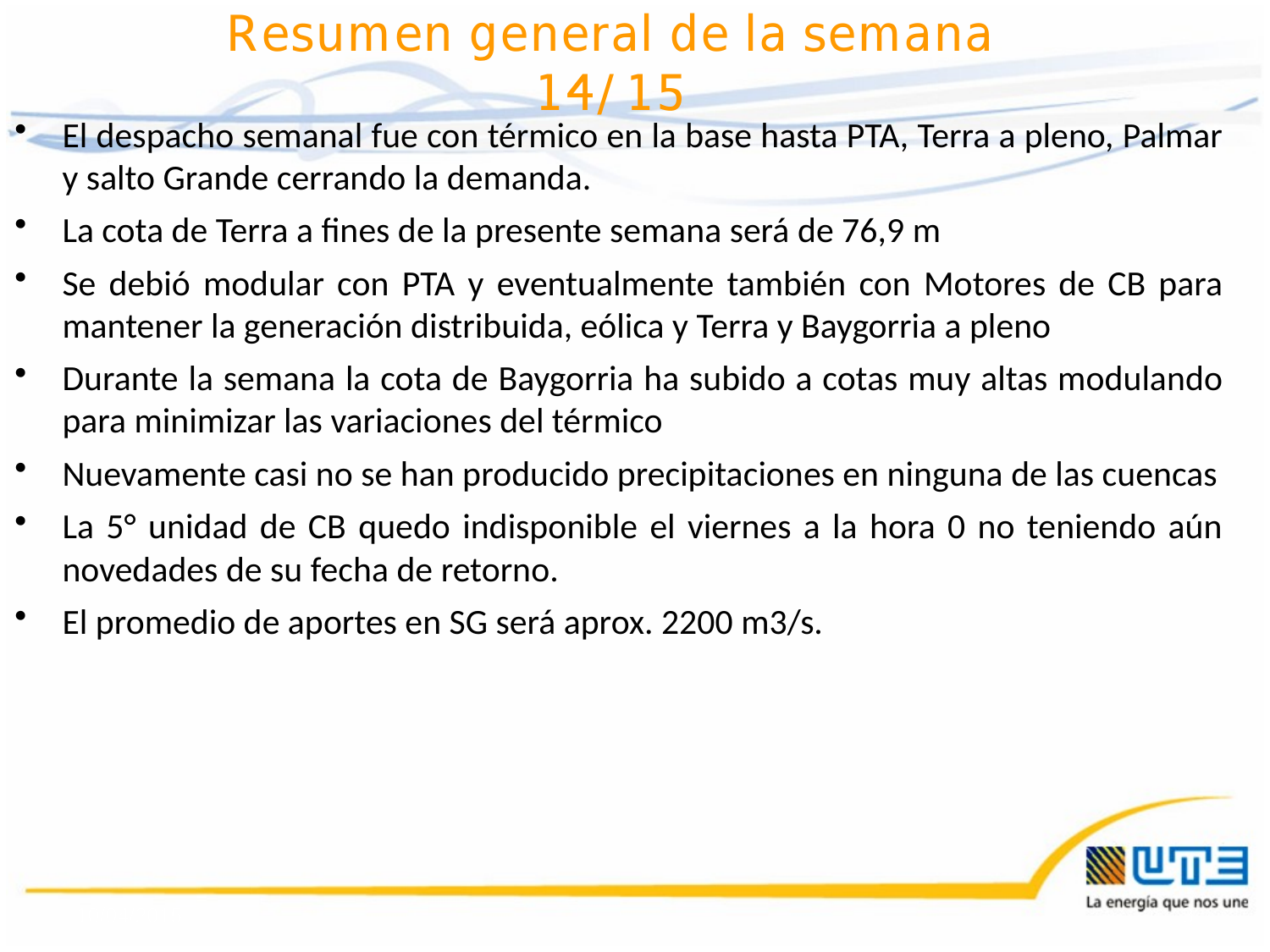

Resumen general de la semana
14/15
El despacho semanal fue con térmico en la base hasta PTA, Terra a pleno, Palmar y salto Grande cerrando la demanda.
La cota de Terra a fines de la presente semana será de 76,9 m
Se debió modular con PTA y eventualmente también con Motores de CB para mantener la generación distribuida, eólica y Terra y Baygorria a pleno
Durante la semana la cota de Baygorria ha subido a cotas muy altas modulando para minimizar las variaciones del térmico
Nuevamente casi no se han producido precipitaciones en ninguna de las cuencas
La 5° unidad de CB quedo indisponible el viernes a la hora 0 no teniendo aún novedades de su fecha de retorno.
El promedio de aportes en SG será aprox. 2200 m3/s.
10/04/2015
3
3